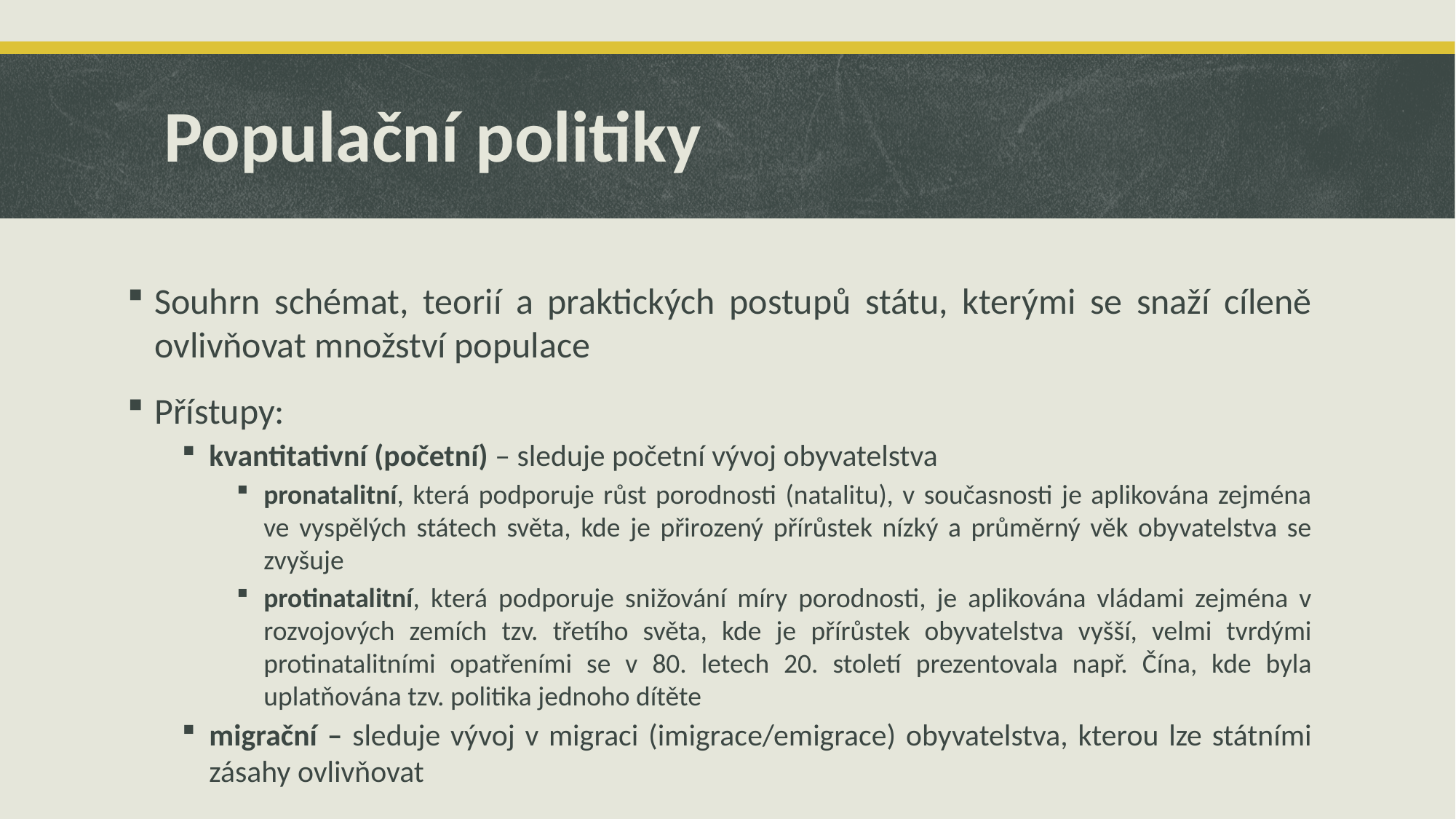

# Populační politiky
Souhrn schémat, teorií a praktických postupů státu, kterými se snaží cíleně ovlivňovat množství populace
Přístupy:
kvantitativní (početní) – sleduje početní vývoj obyvatelstva
pronatalitní, která podporuje růst porodnosti (natalitu), v současnosti je aplikována zejména ve vyspělých státech světa, kde je přirozený přírůstek nízký a průměrný věk obyvatelstva se zvyšuje
protinatalitní, která podporuje snižování míry porodnosti, je aplikována vládami zejména v rozvojových zemích tzv. třetího světa, kde je přírůstek obyvatelstva vyšší, velmi tvrdými protinatalitními opatřeními se v 80. letech 20. století prezentovala např. Čína, kde byla uplatňována tzv. politika jednoho dítěte
migrační – sleduje vývoj v migraci (imigrace/emigrace) obyvatelstva, kterou lze státními zásahy ovlivňovat